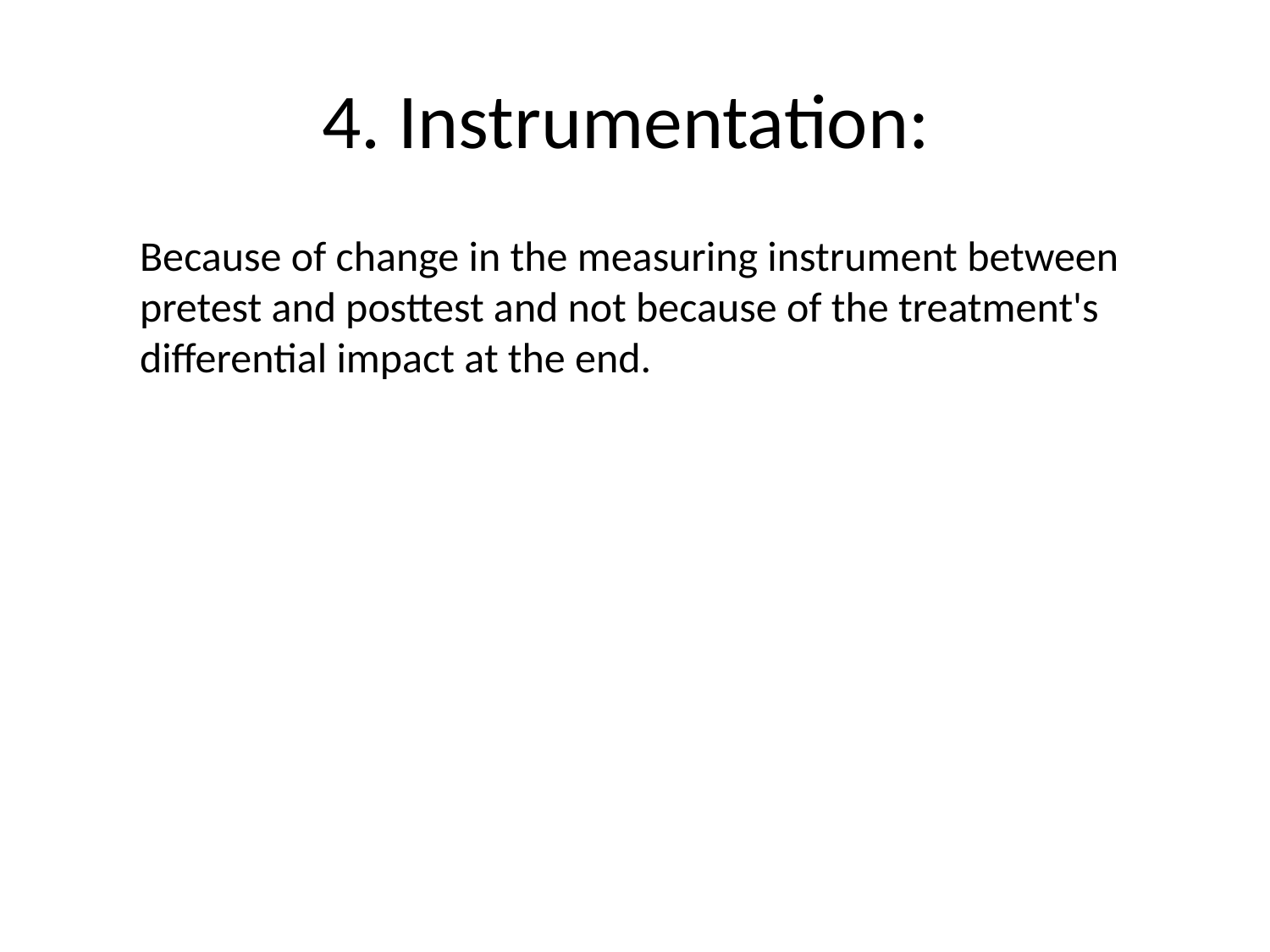

# 4. Instrumentation:
Because of change in the measuring instrument between pretest and posttest and not because of the treatment's differential impact at the end.